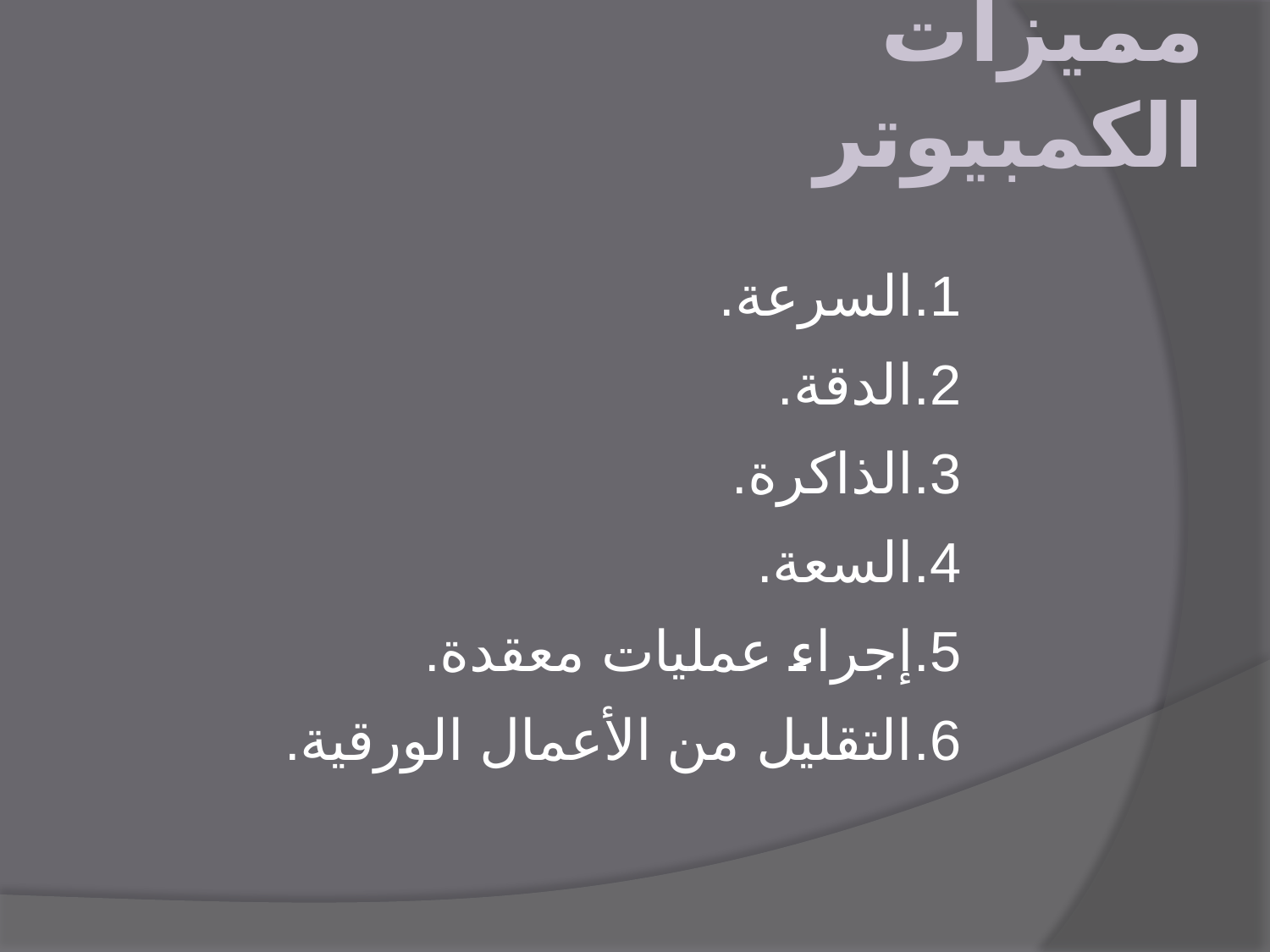

مميزات الكمبيوتر
#
السرعة.

الدقة.

الذاكرة.

السعة.

إجراء عمليات معقدة.

التقليل من الأعمال الورقية.